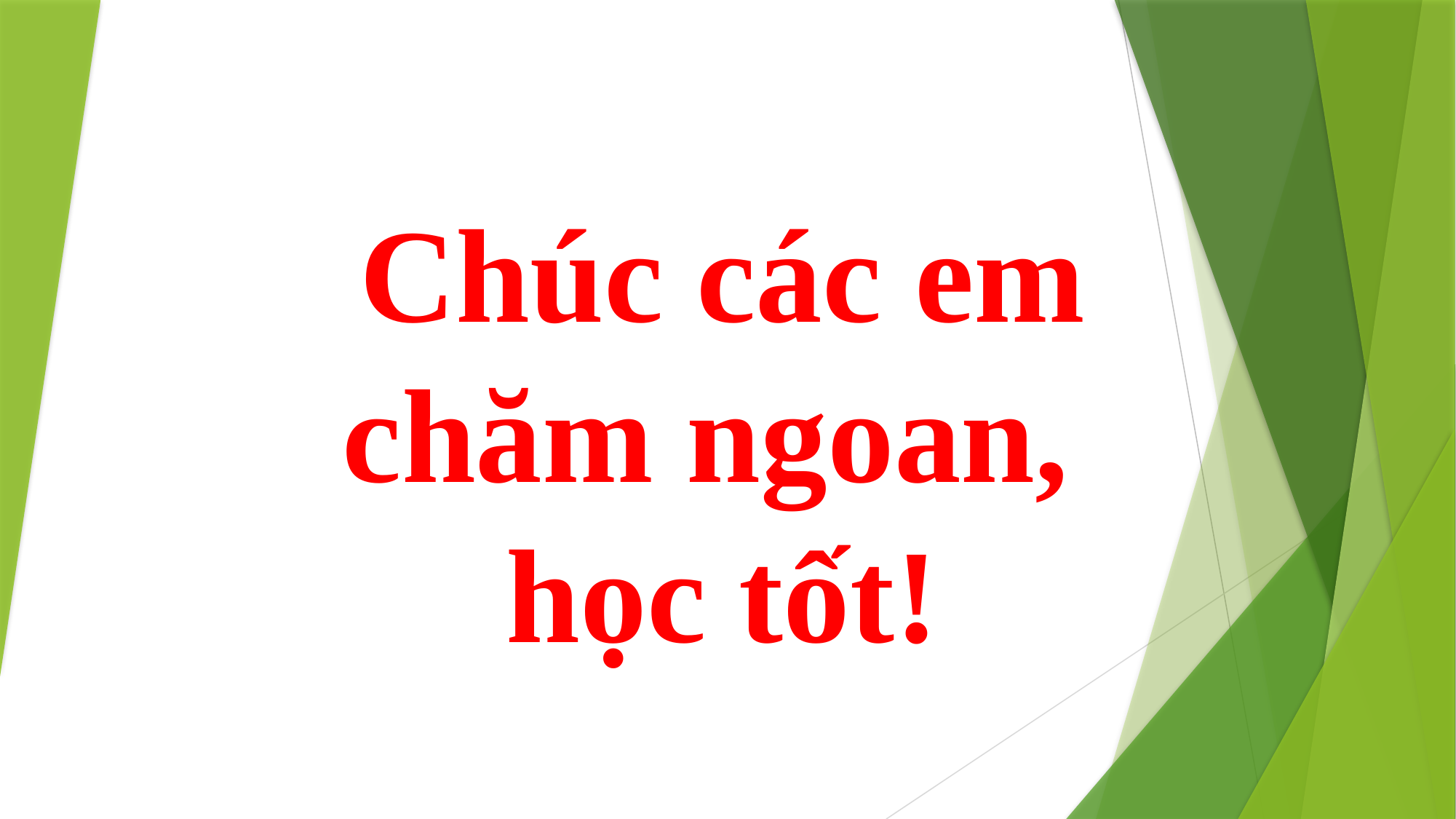

Chúc các em chăm ngoan,
học tốt!